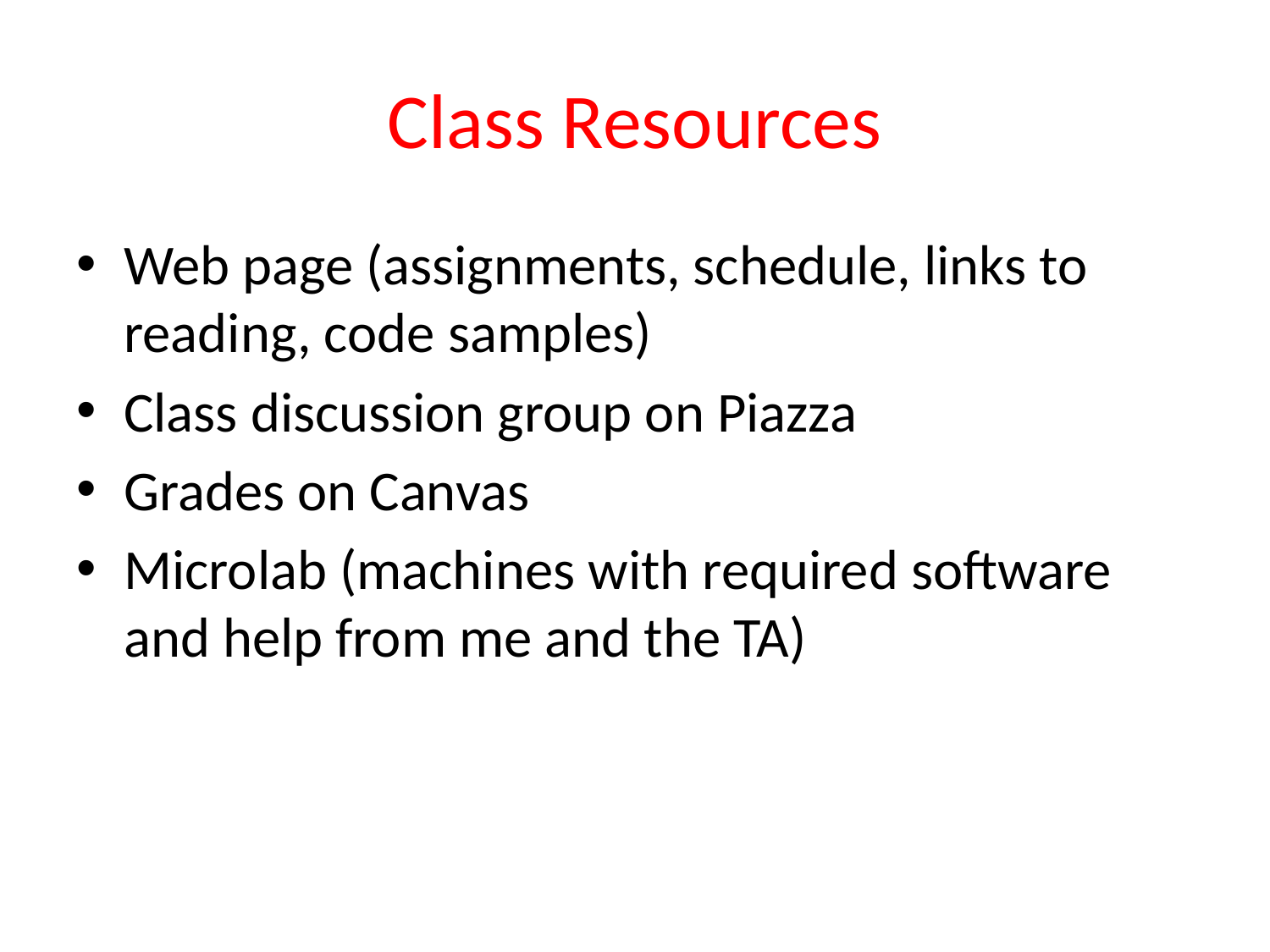

# Class Resources
Web page (assignments, schedule, links to reading, code samples)
Class discussion group on Piazza
Grades on Canvas
Microlab (machines with required software and help from me and the TA)